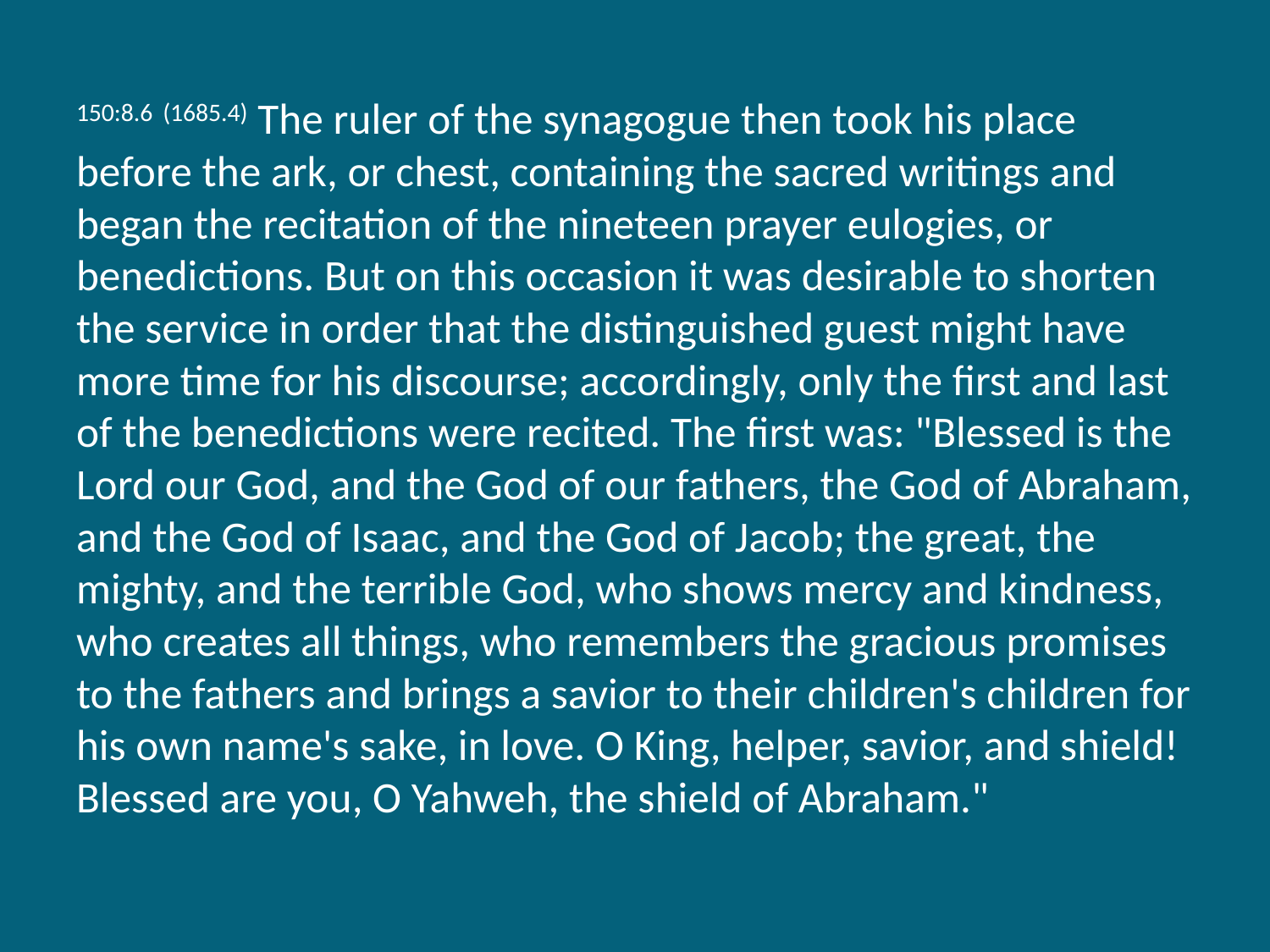

150:8.6 (1685.4) The ruler of the synagogue then took his place before the ark, or chest, containing the sacred writings and began the recitation of the nineteen prayer eulogies, or benedictions. But on this occasion it was desirable to shorten the service in order that the distinguished guest might have more time for his discourse; accordingly, only the first and last of the benedictions were recited. The first was: "Blessed is the Lord our God, and the God of our fathers, the God of Abraham, and the God of Isaac, and the God of Jacob; the great, the mighty, and the terrible God, who shows mercy and kindness, who creates all things, who remembers the gracious promises to the fathers and brings a savior to their children's children for his own name's sake, in love. O King, helper, savior, and shield! Blessed are you, O Yahweh, the shield of Abraham."